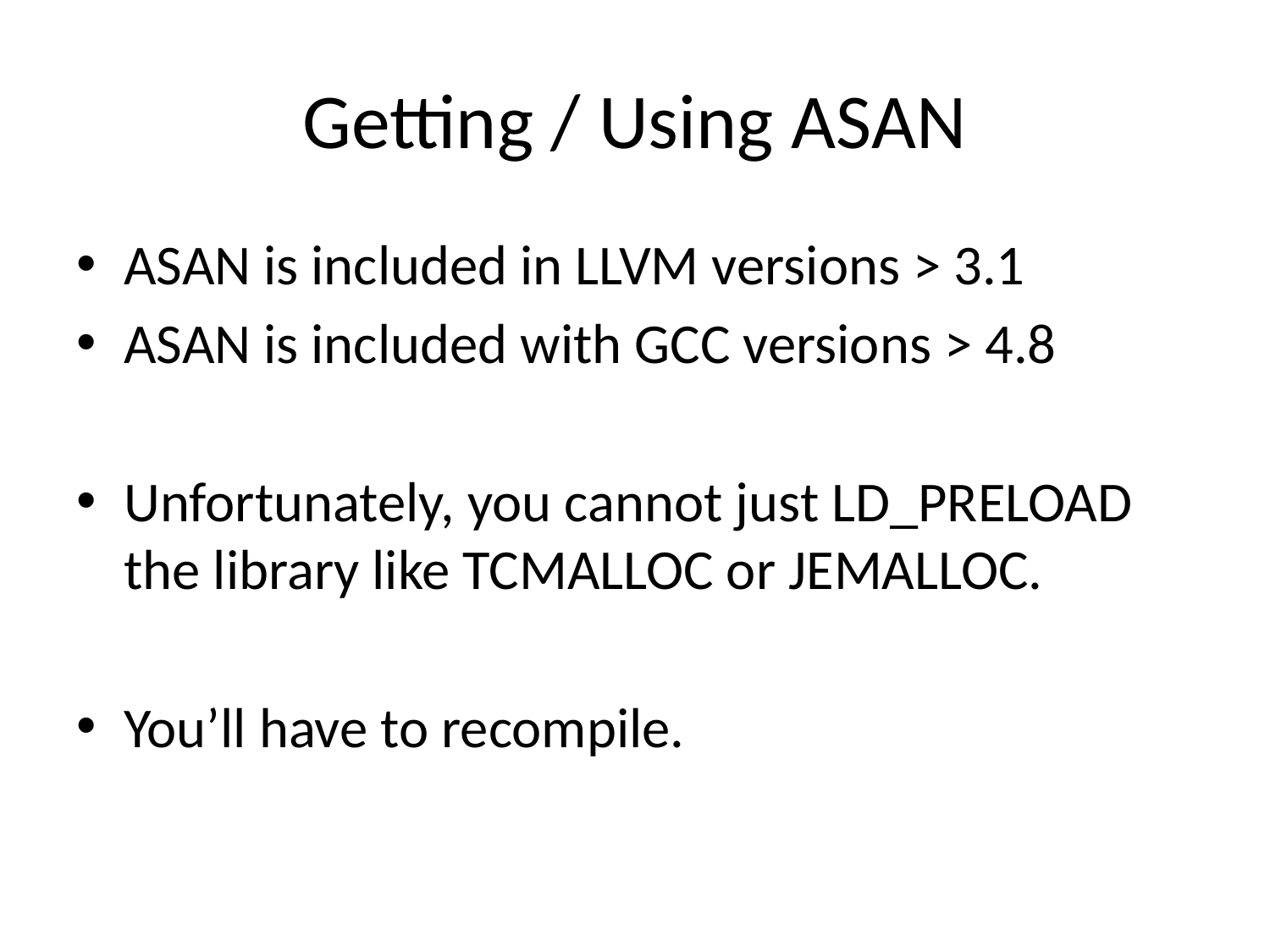

# Getting / Using ASAN
ASAN is included in LLVM versions > 3.1
ASAN is included with GCC versions > 4.8

Unfortunately, you cannot just LD_PRELOAD the library like TCMALLOC or JEMALLOC.

You’ll have to recompile.